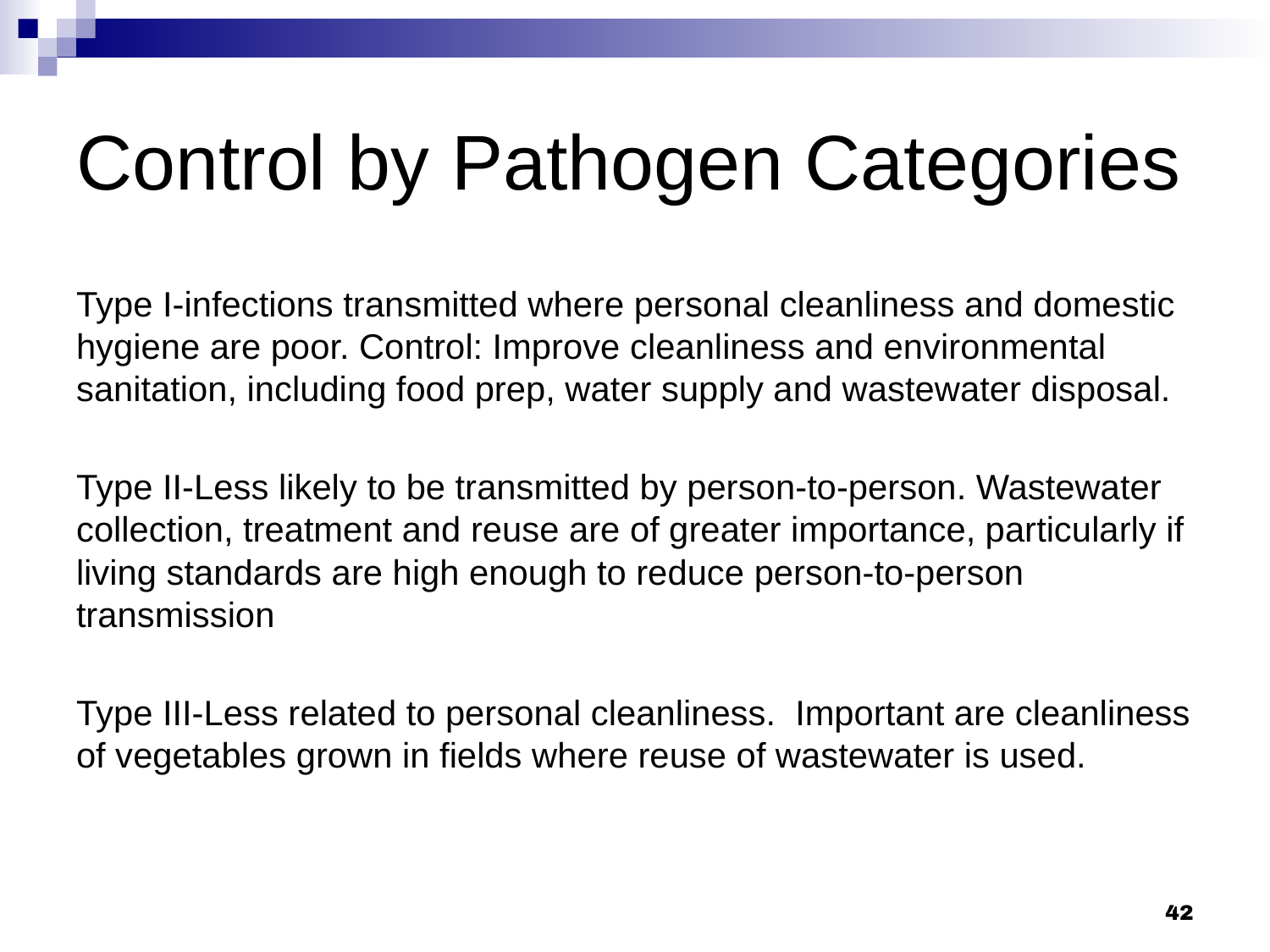

# Control by Pathogen Categories
Type I-infections transmitted where personal cleanliness and domestic hygiene are poor. Control: Improve cleanliness and environmental sanitation, including food prep, water supply and wastewater disposal.

Type II-Less likely to be transmitted by person-to-person. Wastewater collection, treatment and reuse are of greater importance, particularly if living standards are high enough to reduce person-to-person transmission

Type III-Less related to personal cleanliness.  Important are cleanliness of vegetables grown in fields where reuse of wastewater is used.
42